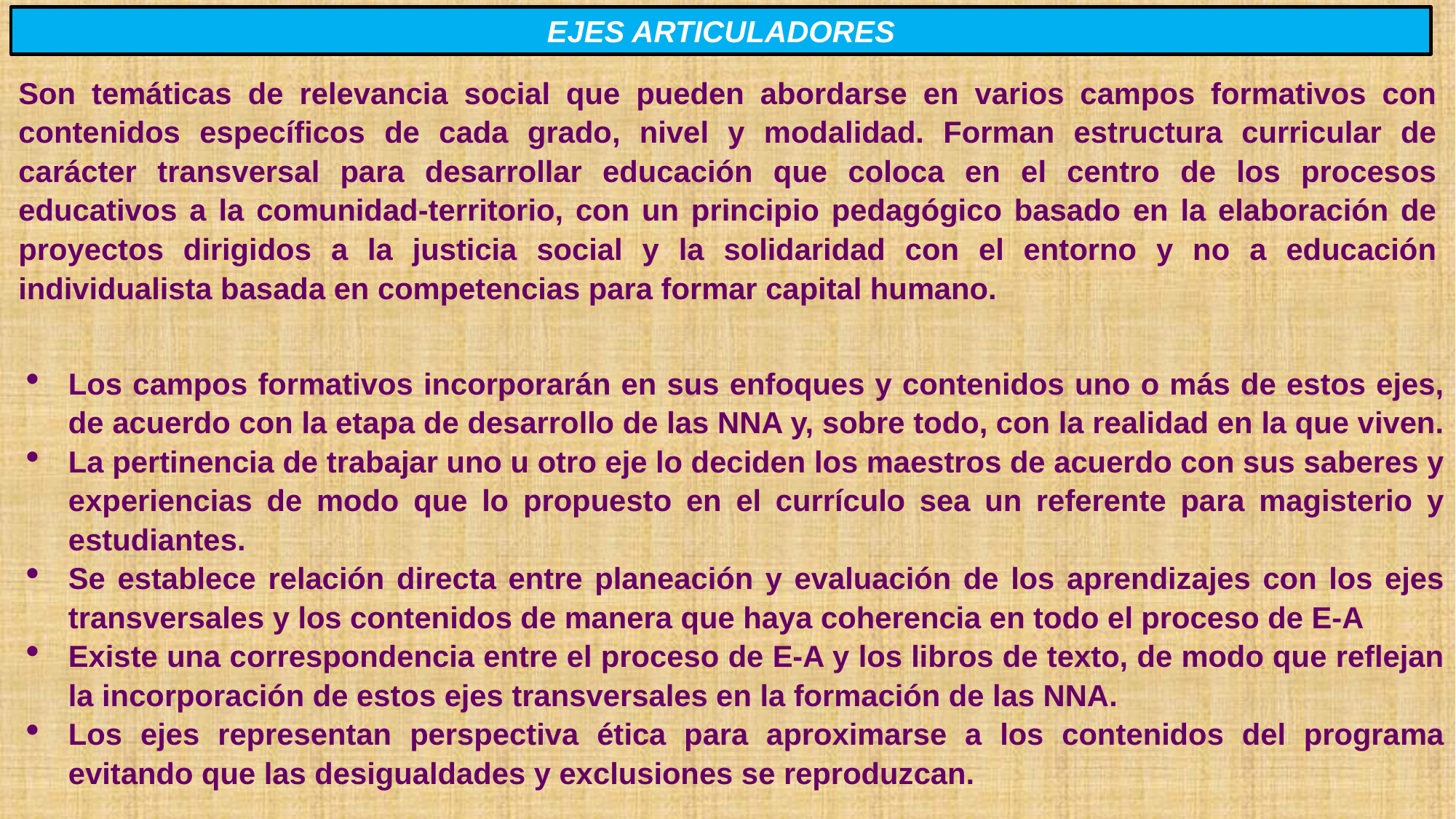

EJES ARTICULADORES
Son temáticas de relevancia social que pueden abordarse en varios campos formativos con contenidos específicos de cada grado, nivel y modalidad. Forman estructura curricular de carácter transversal para desarrollar educación que coloca en el centro de los procesos educativos a la comunidad-territorio, con un principio pedagógico basado en la elaboración de proyectos dirigidos a la justicia social y la solidaridad con el entorno y no a educación individualista basada en competencias para formar capital humano.
Los campos formativos incorporarán en sus enfoques y contenidos uno o más de estos ejes, de acuerdo con la etapa de desarrollo de las NNA y, sobre todo, con la realidad en la que viven.
La pertinencia de trabajar uno u otro eje lo deciden los maestros de acuerdo con sus saberes y experiencias de modo que lo propuesto en el currículo sea un referente para magisterio y estudiantes.
Se establece relación directa entre planeación y evaluación de los aprendizajes con los ejes transversales y los contenidos de manera que haya coherencia en todo el proceso de E-A
Existe una correspondencia entre el proceso de E-A y los libros de texto, de modo que reflejan la incorporación de estos ejes transversales en la formación de las NNA.
Los ejes representan perspectiva ética para aproximarse a los contenidos del programa evitando que las desigualdades y exclusiones se reproduzcan.